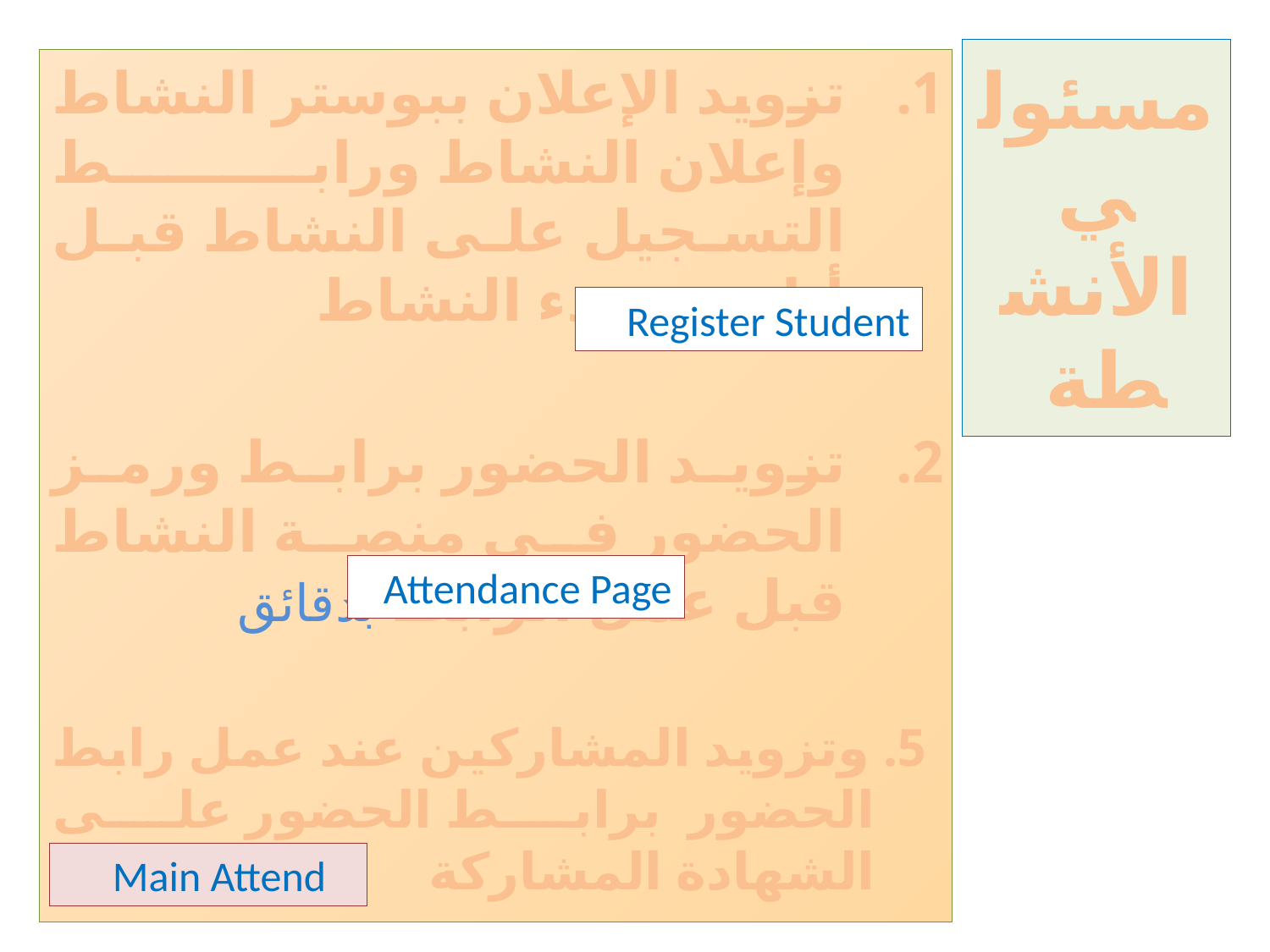

# مسئولي الأنشطة
تزويد الإعلان ببوستر النشاط وإعلان النشاط ورابط التسجيل على النشاط قبل أيام من بدء النشاط

تزويد الحضور برابط ورمز الحضور في منصة النشاط قبل عمل الرابط بدقائق

 5. وتزويد المشاركين عند عمل رابط الحضور  برابط الحضور على الشهادة المشاركة

Register Student
Attendance Page
Main Attend